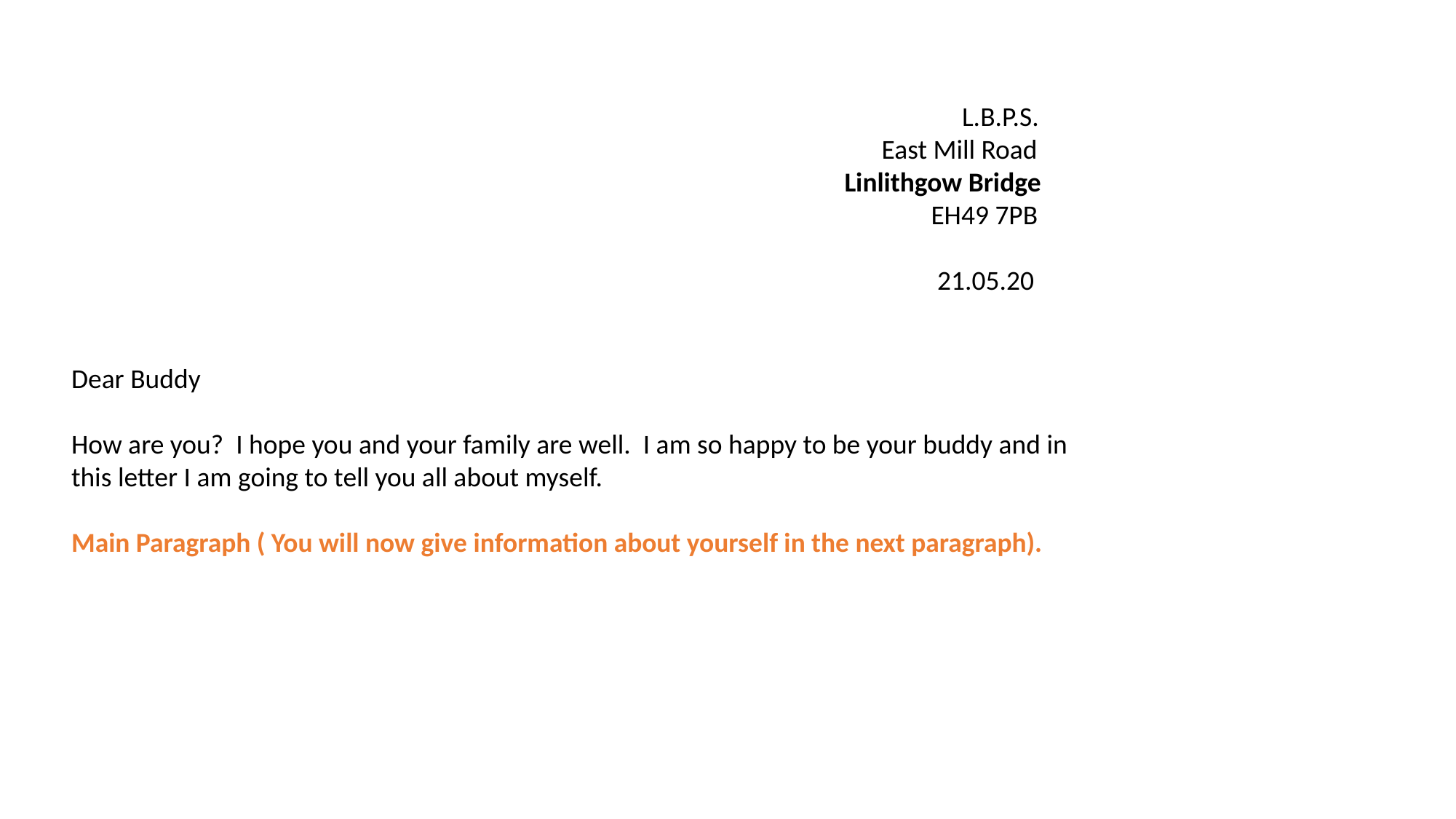

L.B.P.S.
                                                                                                                                   East Mill Road
                                                                                                                             Linlithgow Bridge
                                                                                                                                           EH49 7PB

                                                                                                                                            21.05.20

Dear Buddy

How are you?  I hope you and your family are well.  I am so happy to be your buddy and in
this letter I am going to tell you all about myself.

Main Paragraph ( You will now give information about yourself in the next paragraph).